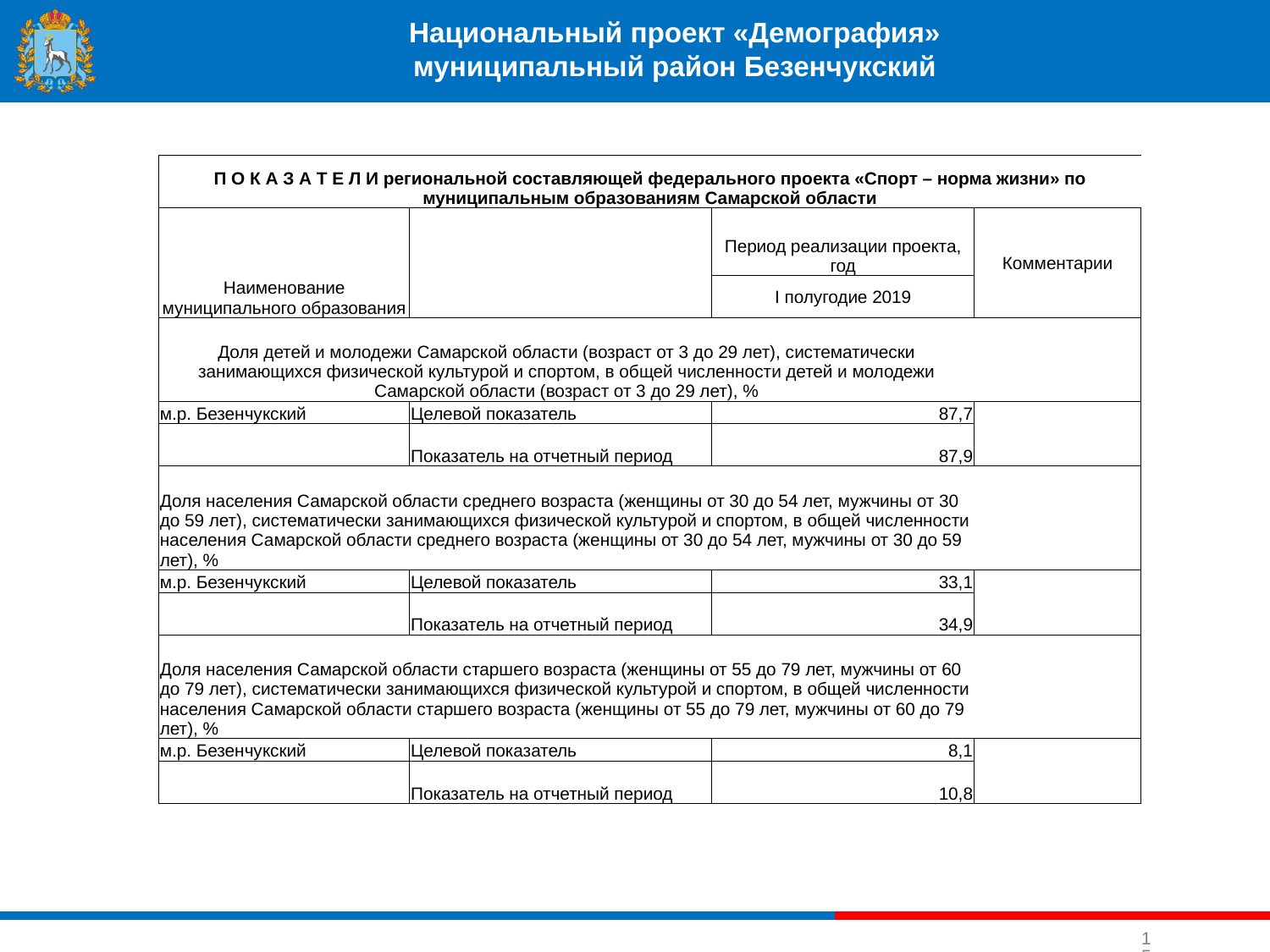

#
Национальный проект «Демография»
муниципальный район Безенчукский

| П О К А З А Т Е Л И региональной составляющей федерального проекта «Спорт – норма жизни» по муниципальным образованиям Самарской области |  |  |  |
| --- | --- | --- | --- |
| Наименование муниципального образования |  | Период реализации проекта, год | Комментарии |
|  |  | I полугодие 2019 |  |
| Доля детей и молодежи Самарской области (возраст от 3 до 29 лет), систематически занимающихся физической культурой и спортом, в общей численности детей и молодежи Самарской области (возраст от 3 до 29 лет), % |  |  |  |
| м.р. Безенчукский | Целевой показатель | 87,7 |  |
|  | Показатель на отчетный период | 87,9 |  |
| Доля населения Самарской области среднего возраста (женщины от 30 до 54 лет, мужчины от 30 до 59 лет), систематически занимающихся физической культурой и спортом, в общей численности населения Самарской области среднего возраста (женщины от 30 до 54 лет, мужчины от 30 до 59 лет), % |  |  |  |
| м.р. Безенчукский | Целевой показатель | 33,1 |  |
|  | Показатель на отчетный период | 34,9 |  |
| Доля населения Самарской области старшего возраста (женщины от 55 до 79 лет, мужчины от 60 до 79 лет), систематически занимающихся физической культурой и спортом, в общей численности населения Самарской области старшего возраста (женщины от 55 до 79 лет, мужчины от 60 до 79 лет), % |  |  |  |
| м.р. Безенчукский | Целевой показатель | 8,1 |  |
|  | Показатель на отчетный период | 10,8 |  |
15